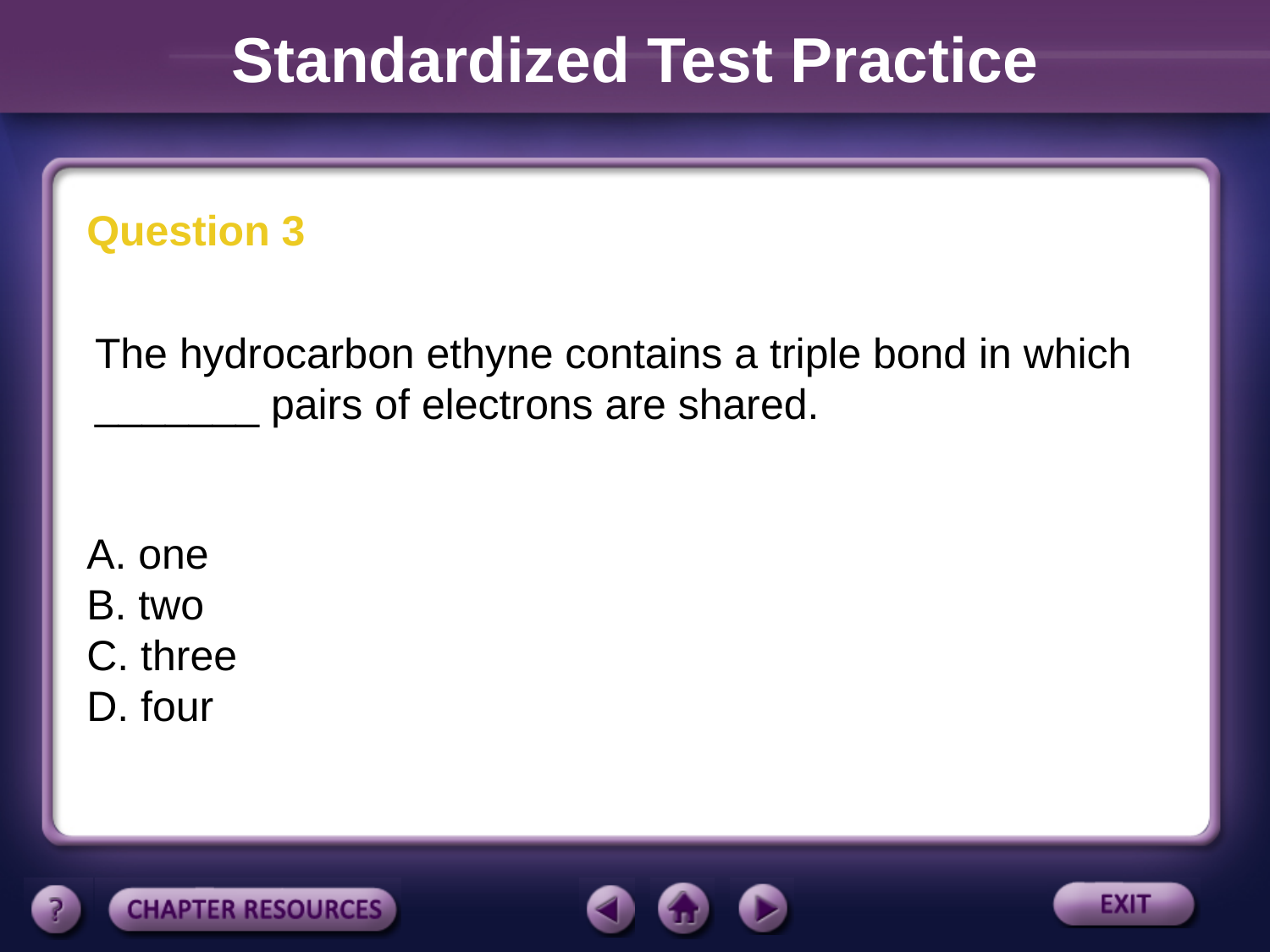

Standardized Test Practice
Question 3
The hydrocarbon ethyne contains a triple bond in which _______ pairs of electrons are shared.
A. one
B. two
C. three
D. four